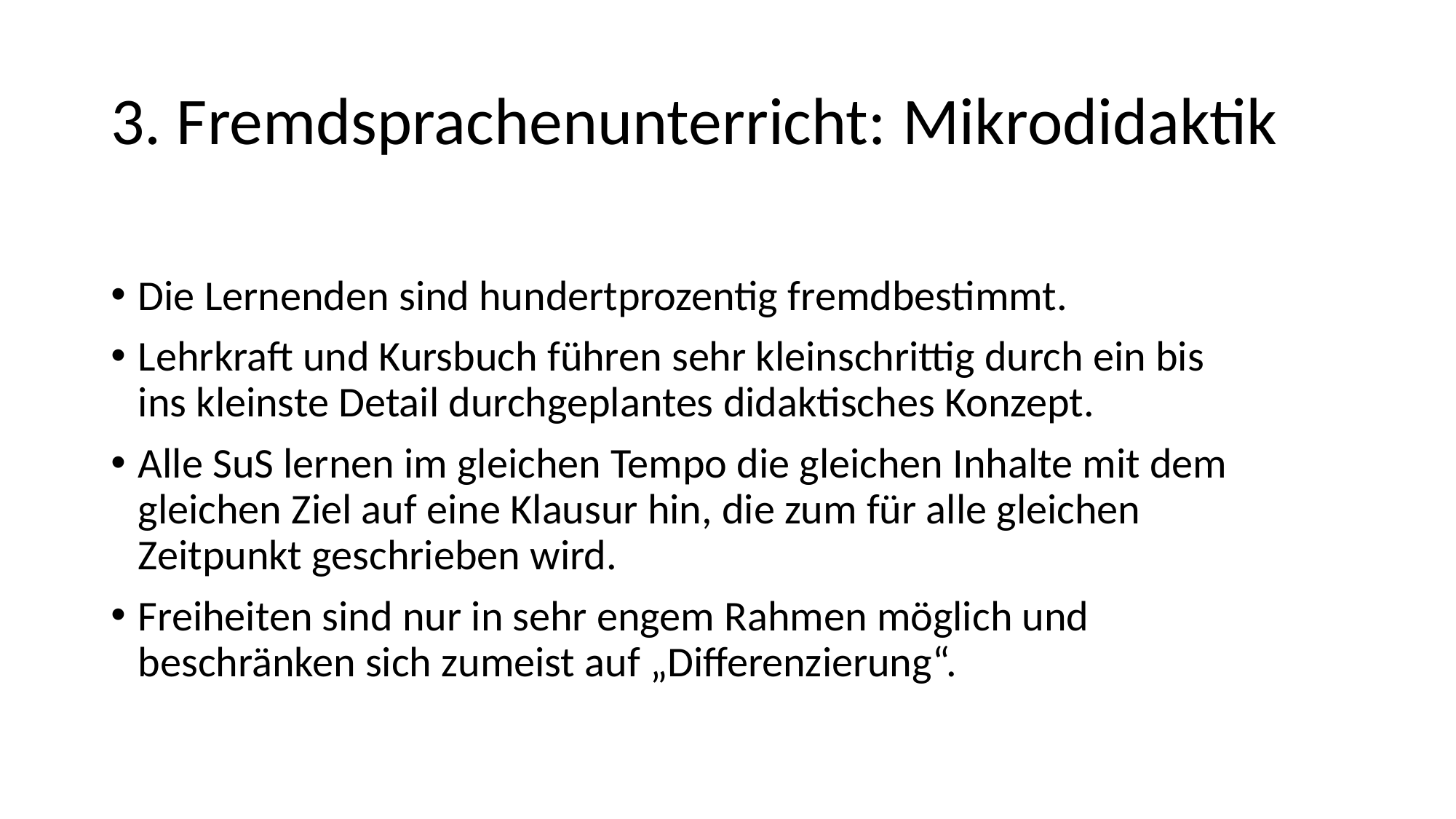

# 3. Fremdsprachenunterricht: Mikrodidaktik

Die Lernenden sind hundertprozentig fremdbestimmt.
Lehrkraft und Kursbuch führen sehr kleinschrittig durch ein bis ins kleinste Detail durchgeplantes didaktisches Konzept.
Alle SuS lernen im gleichen Tempo die gleichen Inhalte mit dem gleichen Ziel auf eine Klausur hin, die zum für alle gleichen Zeitpunkt geschrieben wird.
Freiheiten sind nur in sehr engem Rahmen möglich und beschränken sich zumeist auf „Differenzierung“.